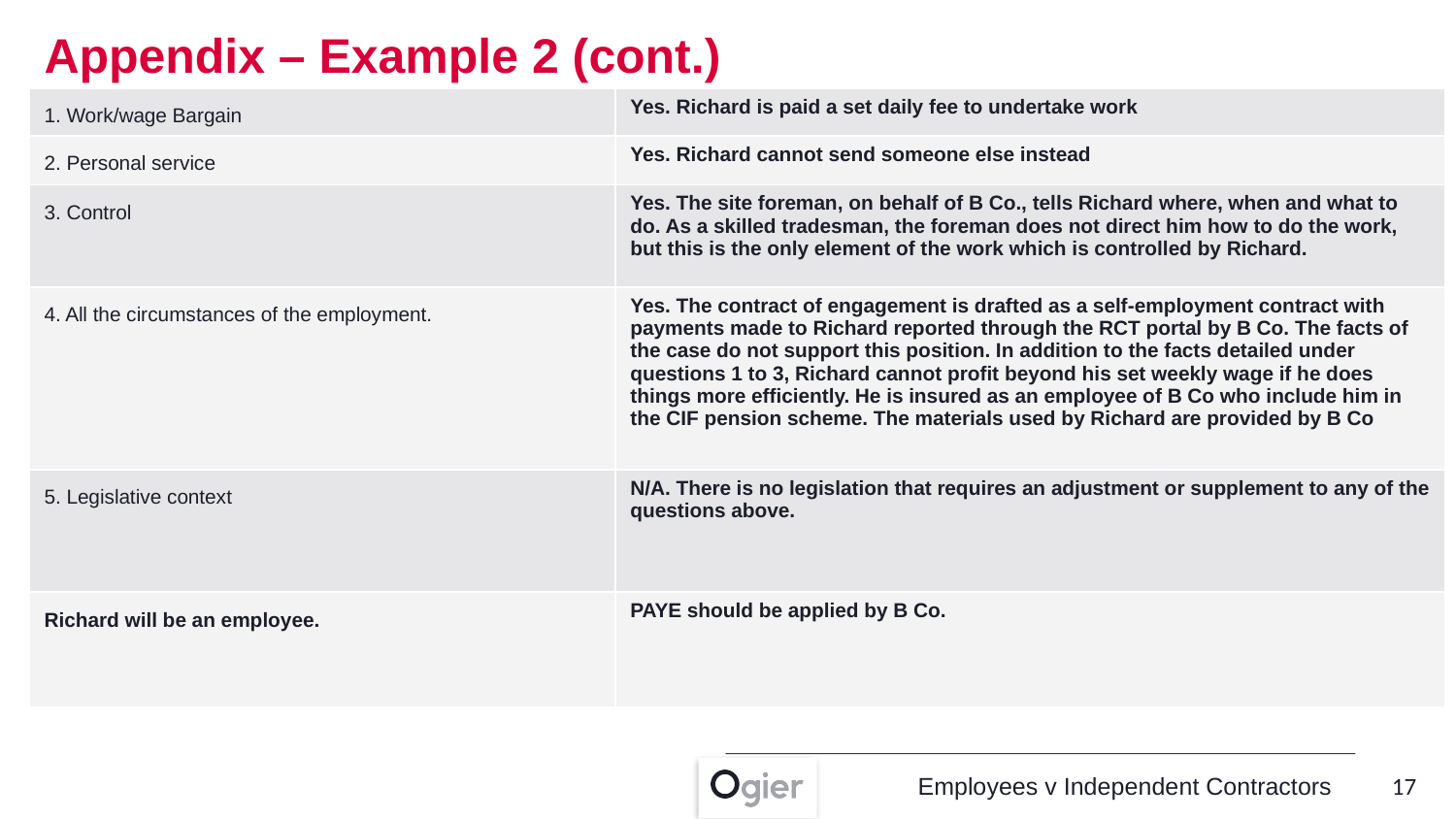

Appendix – Example 2 (cont.)
| 1. Work/wage Bargain | Yes. Richard is paid a set daily fee to undertake work |
| --- | --- |
| 2. Personal service | Yes. Richard cannot send someone else instead |
| 3. Control | Yes. The site foreman, on behalf of B Co., tells Richard where, when and what to do. As a skilled tradesman, the foreman does not direct him how to do the work, but this is the only element of the work which is controlled by Richard. |
| 4. All the circumstances of the employment. | Yes. The contract of engagement is drafted as a self-employment contract with payments made to Richard reported through the RCT portal by B Co. The facts of the case do not support this position. In addition to the facts detailed under questions 1 to 3, Richard cannot profit beyond his set weekly wage if he does things more efficiently. He is insured as an employee of B Co who include him in the CIF pension scheme. The materials used by Richard are provided by B Co |
| 5. Legislative context | N/A. There is no legislation that requires an adjustment or supplement to any of the questions above. |
| Richard will be an employee. | PAYE should be applied by B Co. |
17
Employees v Independent Contractors